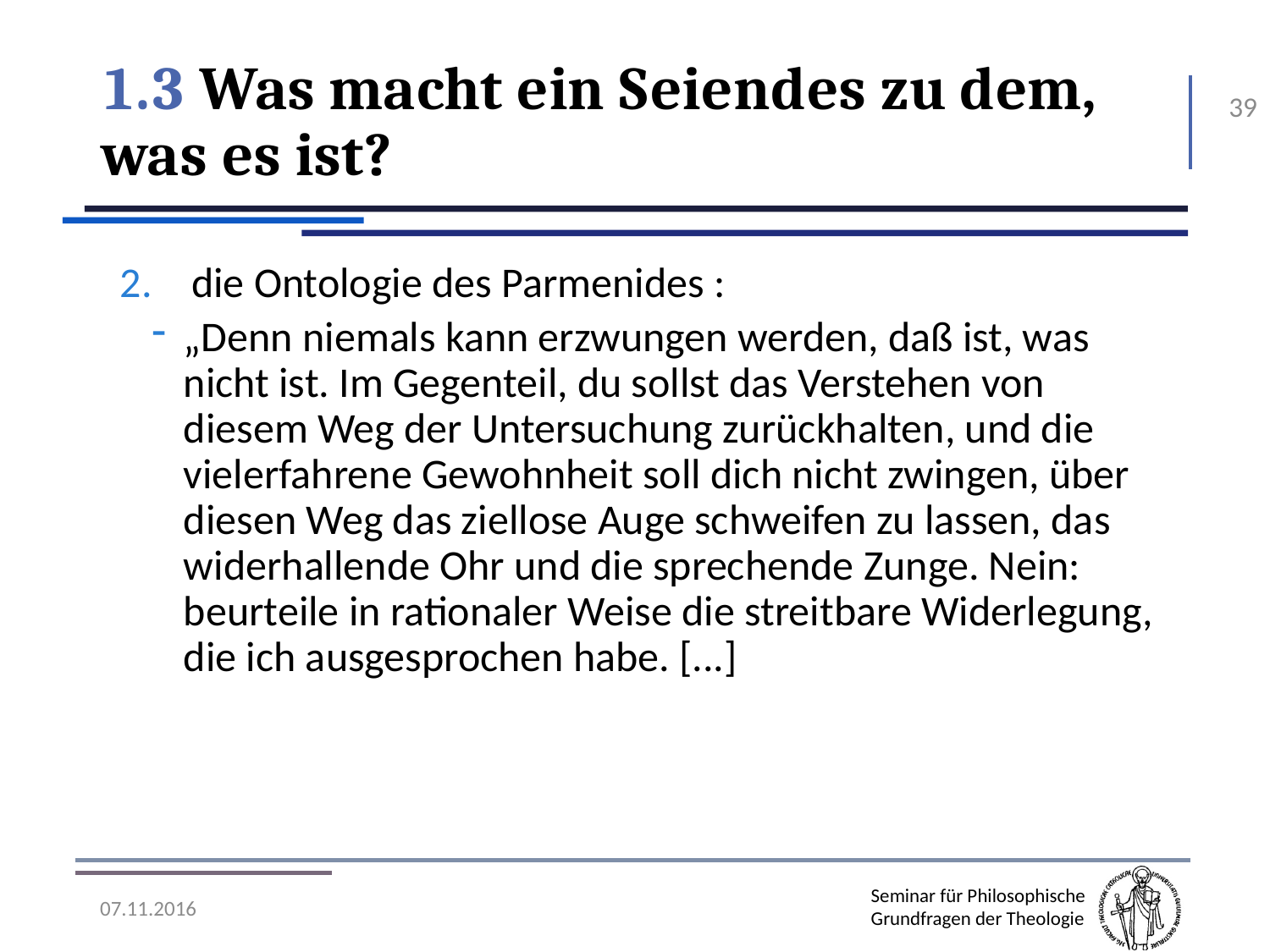

# 1.3 Was macht ein Seiendes zu dem, was es ist?
39
die Ontologie des Parmenides :
„Denn niemals kann erzwungen werden, daß ist, was nicht ist. Im Gegenteil, du sollst das Verstehen von diesem Weg der Untersuchung zurückhalten, und die vielerfahrene Gewohnheit soll dich nicht zwingen, über diesen Weg das ziellose Auge schweifen zu lassen, das widerhallende Ohr und die sprechende Zunge. Nein: beurteile in rationaler Weise die streitbare Widerlegung, die ich ausgesprochen habe. [...]
07.11.2016